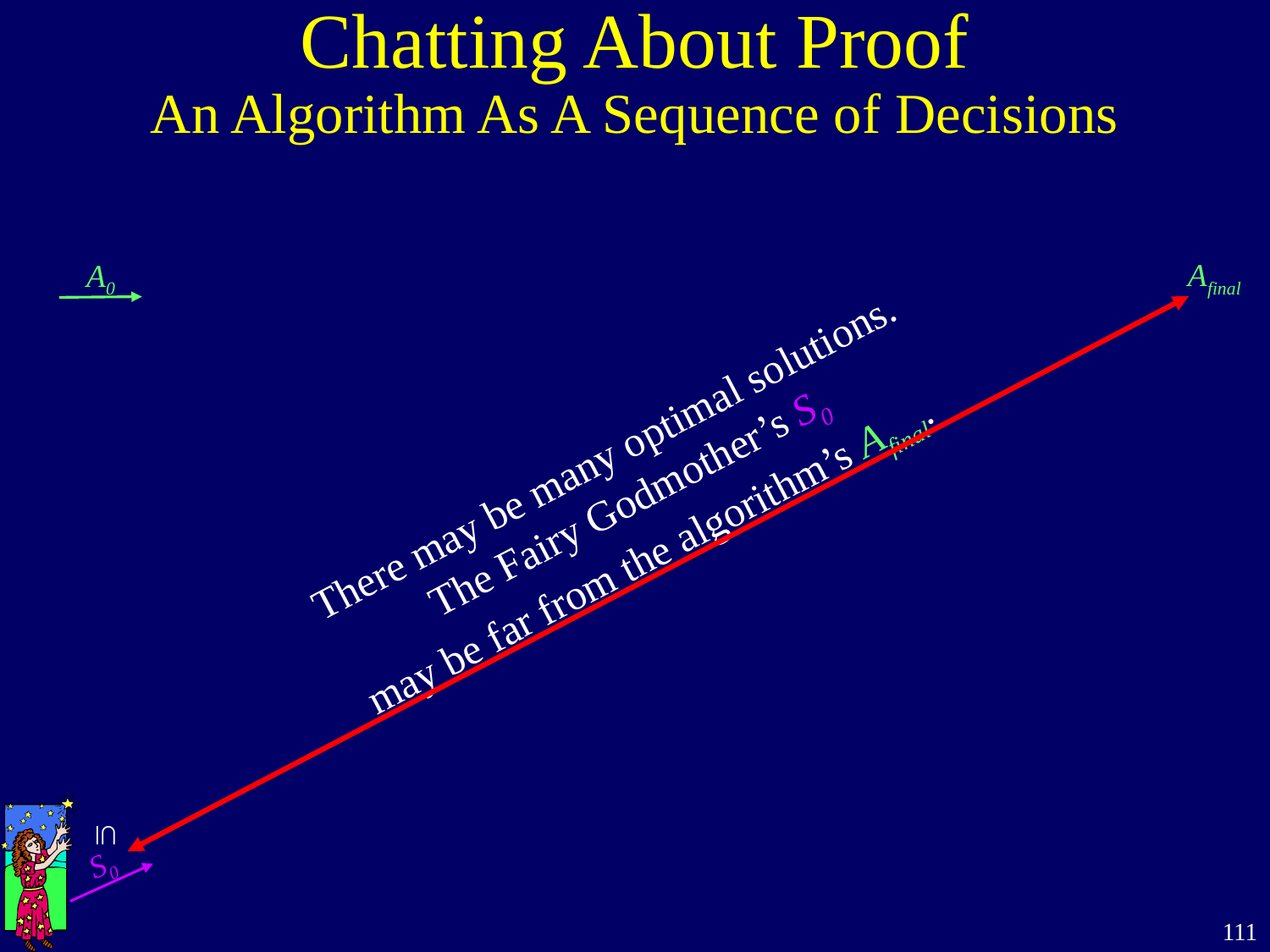

Chatting About Proof
# An Algorithm As A Sequence of Decisions
Afinal
There may be many optimal solutions.
The Fairy Godmother’s S0
may be far from the algorithm’s Afinal.
A0

⊆
S0